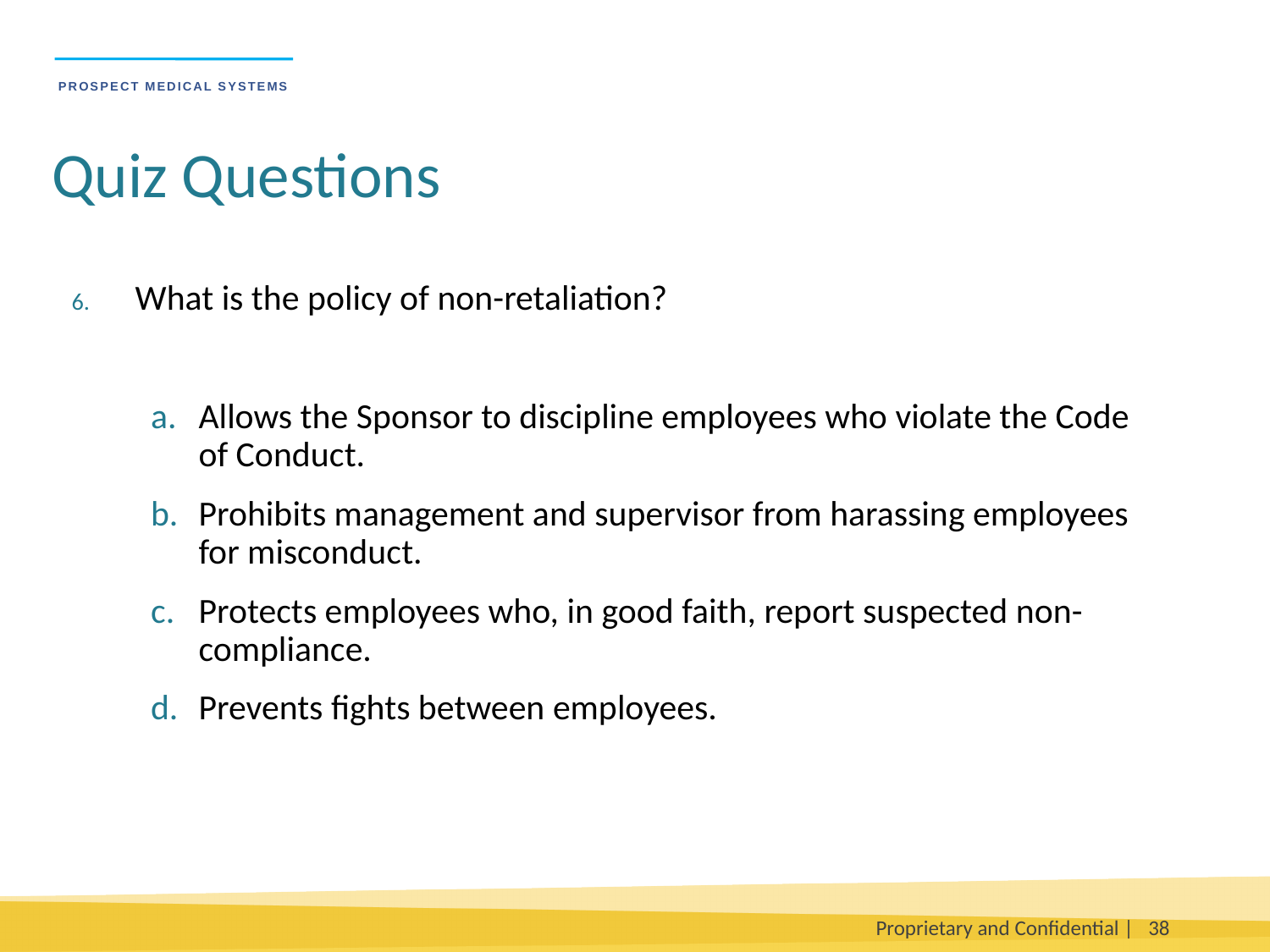

Quiz Questions
What is the policy of non-retaliation?

Allows the Sponsor to discipline employees who violate the Code of Conduct.
Prohibits management and supervisor from harassing employees for misconduct.
Protects employees who, in good faith, report suspected non-compliance.
Prevents fights between employees.
Proprietary and Confidential |
38